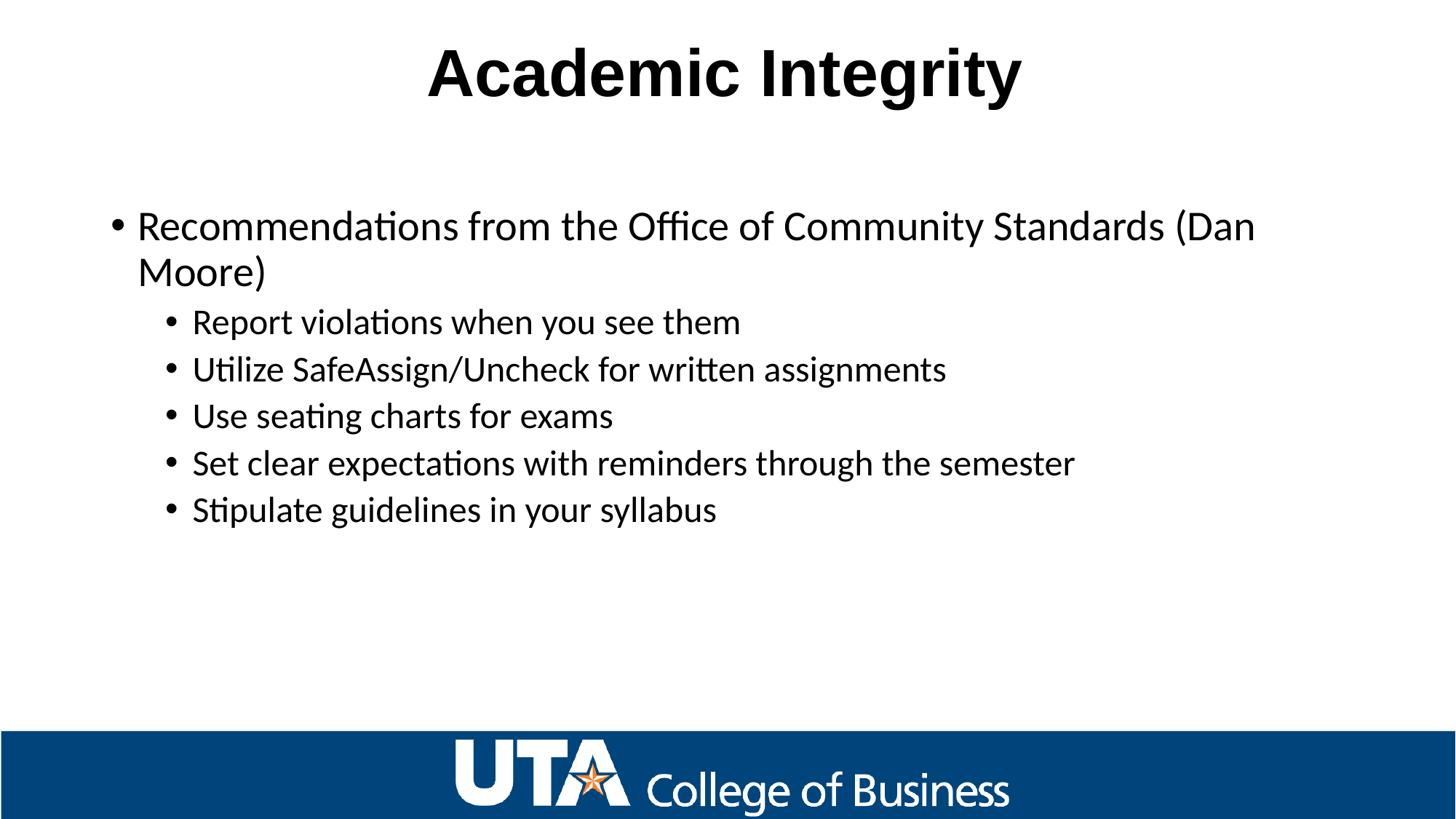

Academic Integrity
Recommendations from the Office of Community Standards (Dan Moore)
Report violations when you see them
Utilize SafeAssign/Uncheck for written assignments
Use seating charts for exams
Set clear expectations with reminders through the semester
Stipulate guidelines in your syllabus